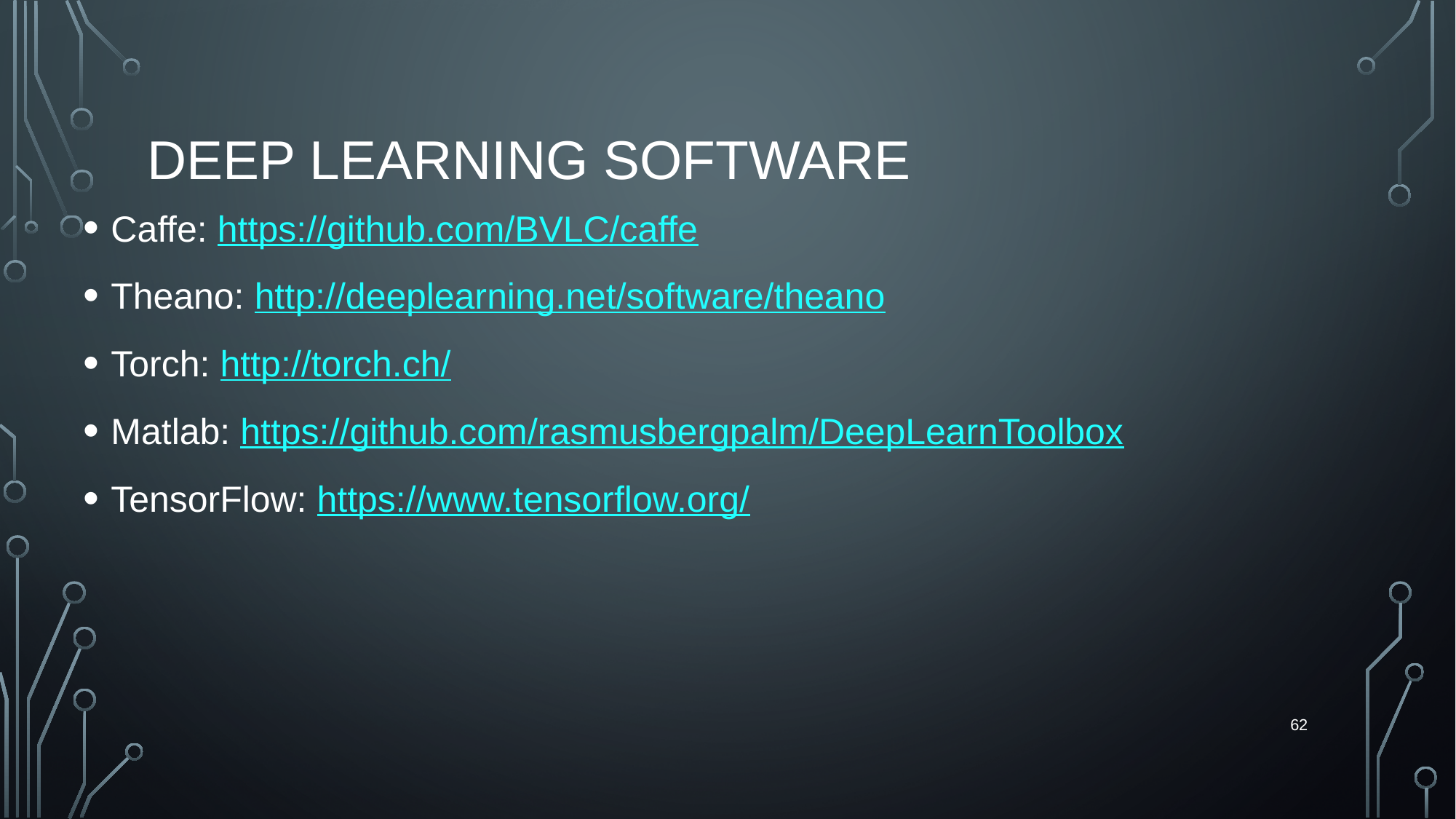

# Deep Learning Software
Caffe: https://github.com/BVLC/caffe
Theano: http://deeplearning.net/software/theano
Torch: http://torch.ch/
Matlab: https://github.com/rasmusbergpalm/DeepLearnToolbox
TensorFlow: https://www.tensorflow.org/

62